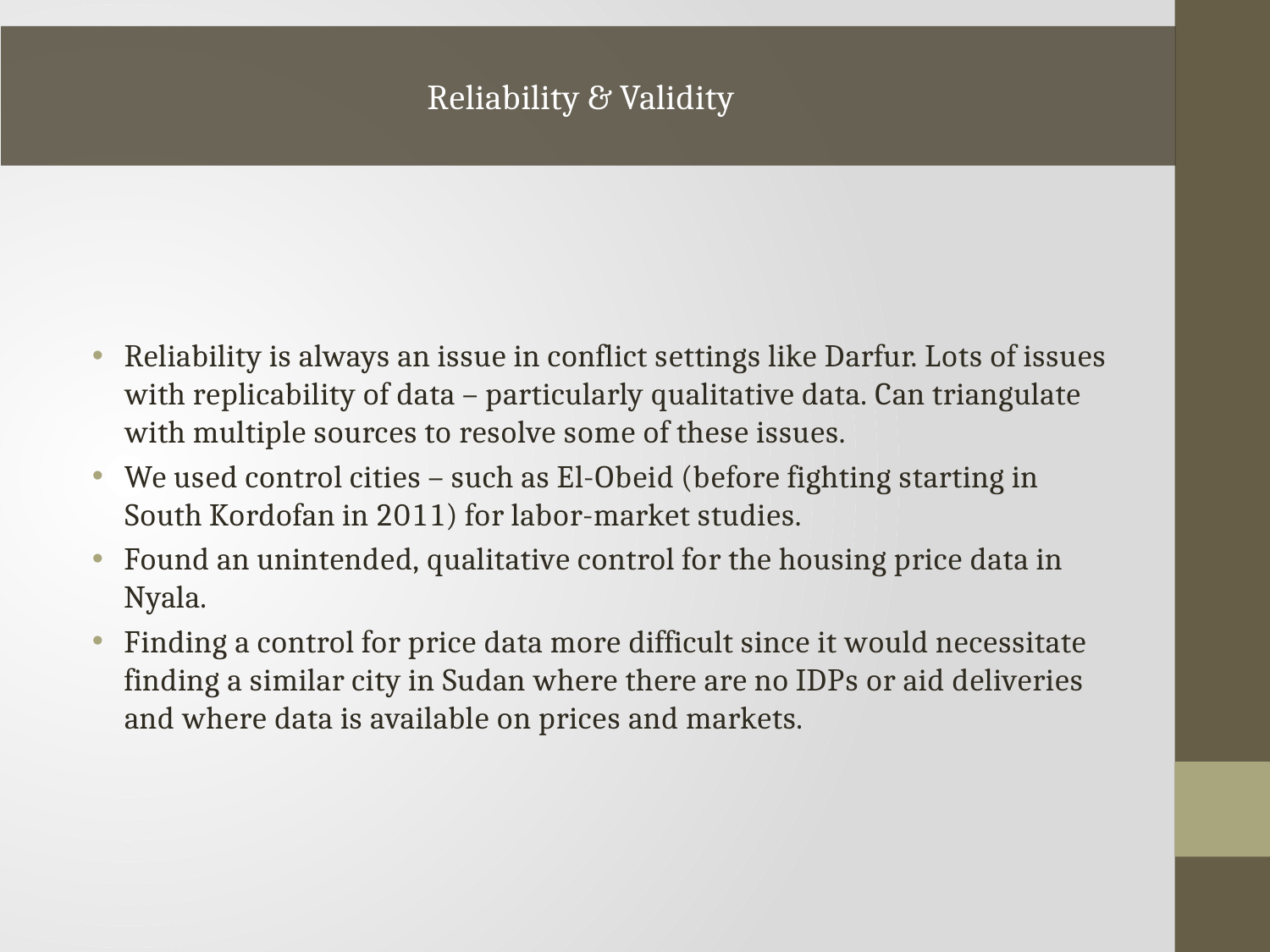

Reliability & Validity

Reliability is always an issue in conflict settings like Darfur. Lots of issues with replicability of data – particularly qualitative data. Can triangulate with multiple sources to resolve some of these issues.
We used control cities – such as El-Obeid (before fighting starting in South Kordofan in 2011) for labor-market studies.
Found an unintended, qualitative control for the housing price data in Nyala.
Finding a control for price data more difficult since it would necessitate finding a similar city in Sudan where there are no IDPs or aid deliveries and where data is available on prices and markets.